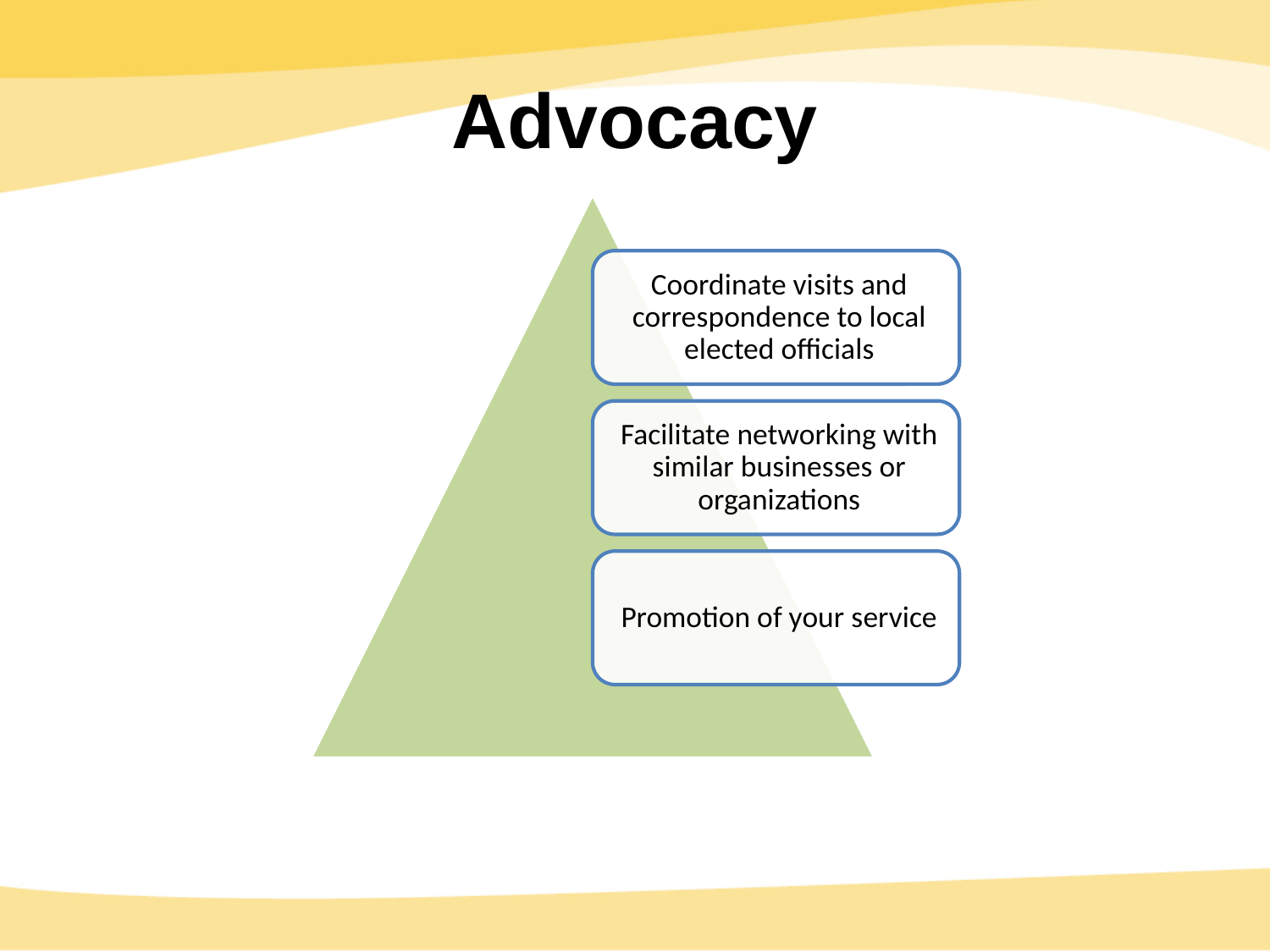

# Advocacy
Coordinate visits and correspondence to local elected officials
Facilitate networking with similar businesses or organizations
Promotion of your service